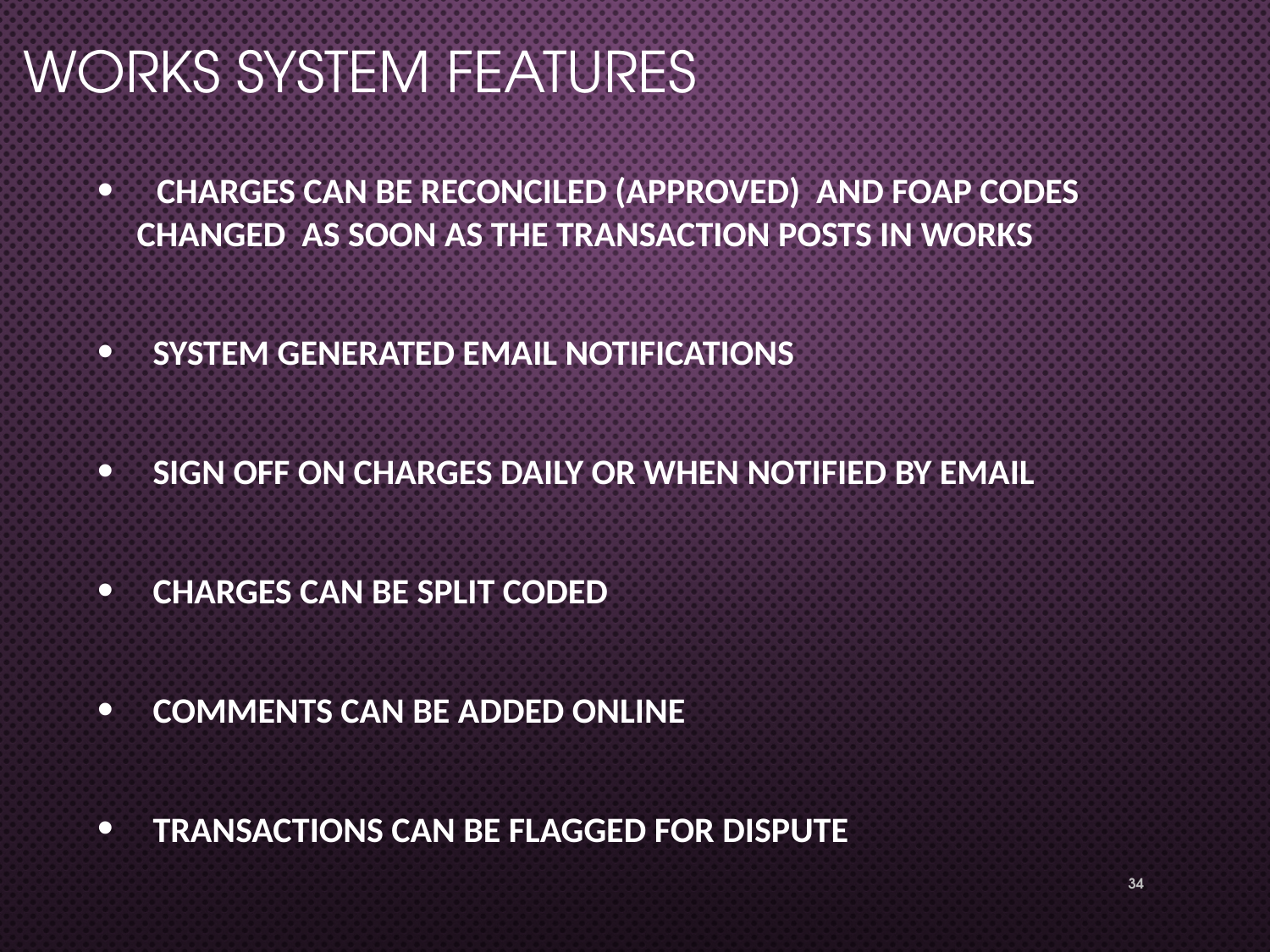

# Works System Features
  Charges can be reconciled (approved)  and FOAP codes changed  as soon as the transaction posts in Works

  System generated email notifications

  Sign off on charges daily or when notified by email

  Charges can be split coded

  Comments can be added online

  Transactions can be flagged for dispute
34